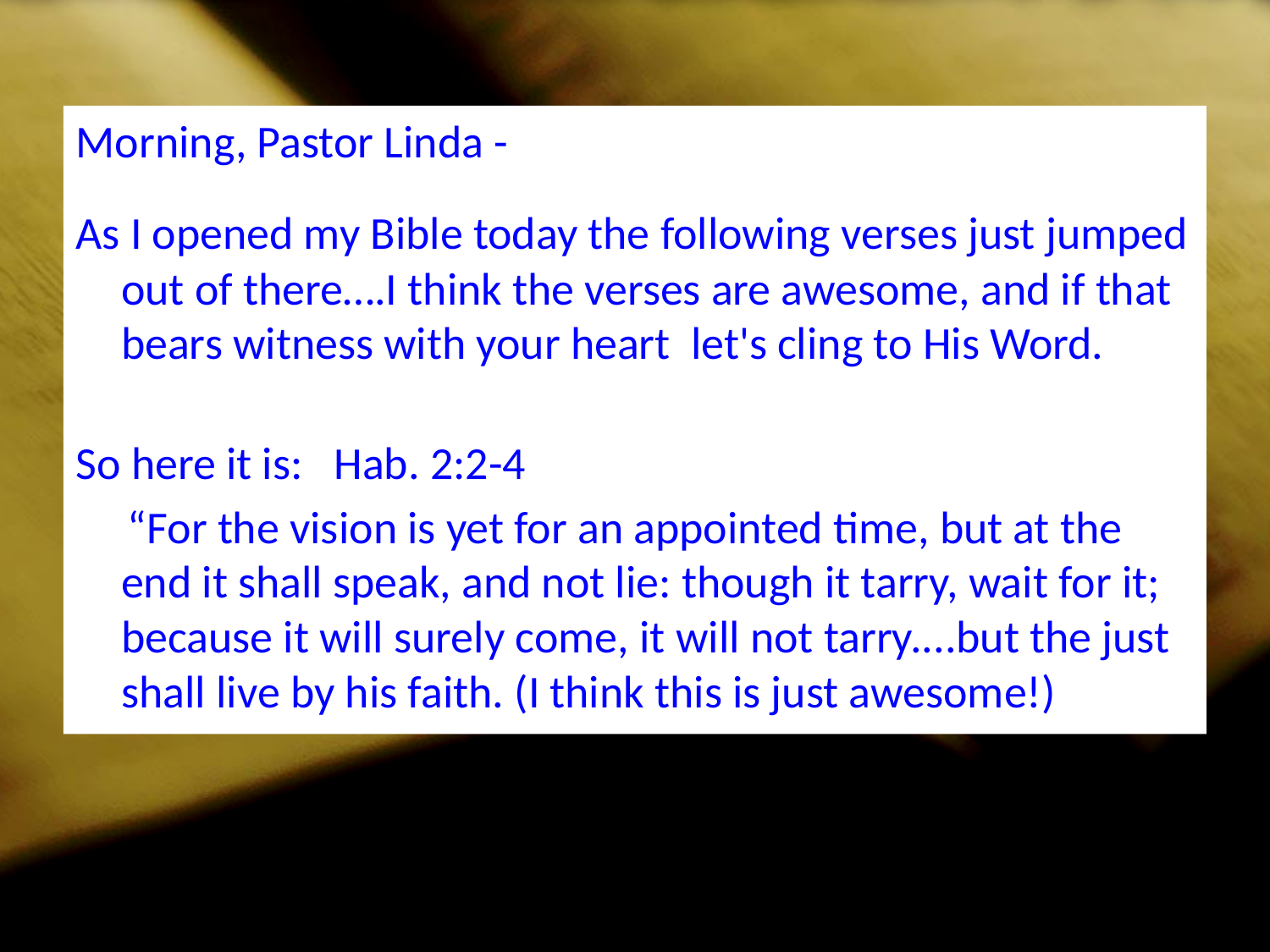

Morning, Pastor Linda -

As I opened my Bible today the following verses just jumped out of there….I think the verses are awesome, and if that bears witness with your heart  let's cling to His Word.

So here it is:   Hab. 2:2-4
     “For the vision is yet for an appointed time, but at the end it shall speak, and not lie: though it tarry, wait for it; because it will surely come, it will not tarry....but the just shall live by his faith. (I think this is just awesome!)